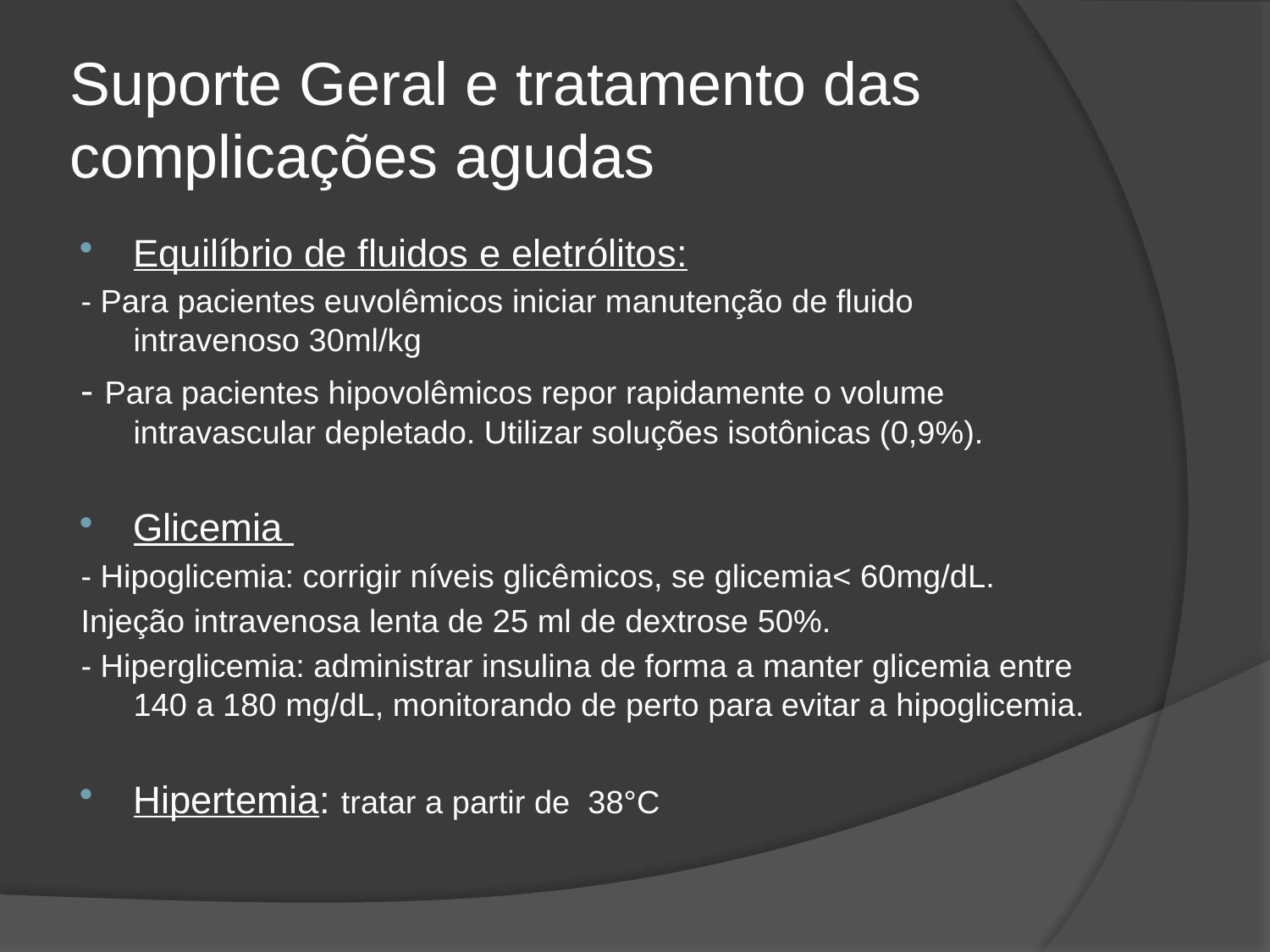

# Suporte Geral e tratamento das complicações agudas
Equilíbrio de fluidos e eletrólitos:
- Para pacientes euvolêmicos iniciar manutenção de fluido intravenoso 30ml/kg
- Para pacientes hipovolêmicos repor rapidamente o volume intravascular depletado. Utilizar soluções isotônicas (0,9%).

Glicemia
- Hipoglicemia: corrigir níveis glicêmicos, se glicemia< 60mg/dL.
Injeção intravenosa lenta de 25 ml de dextrose 50%.
- Hiperglicemia: administrar insulina de forma a manter glicemia entre 140 a 180 mg/dL, monitorando de perto para evitar a hipoglicemia.

Hipertemia: tratar a partir de  38°C